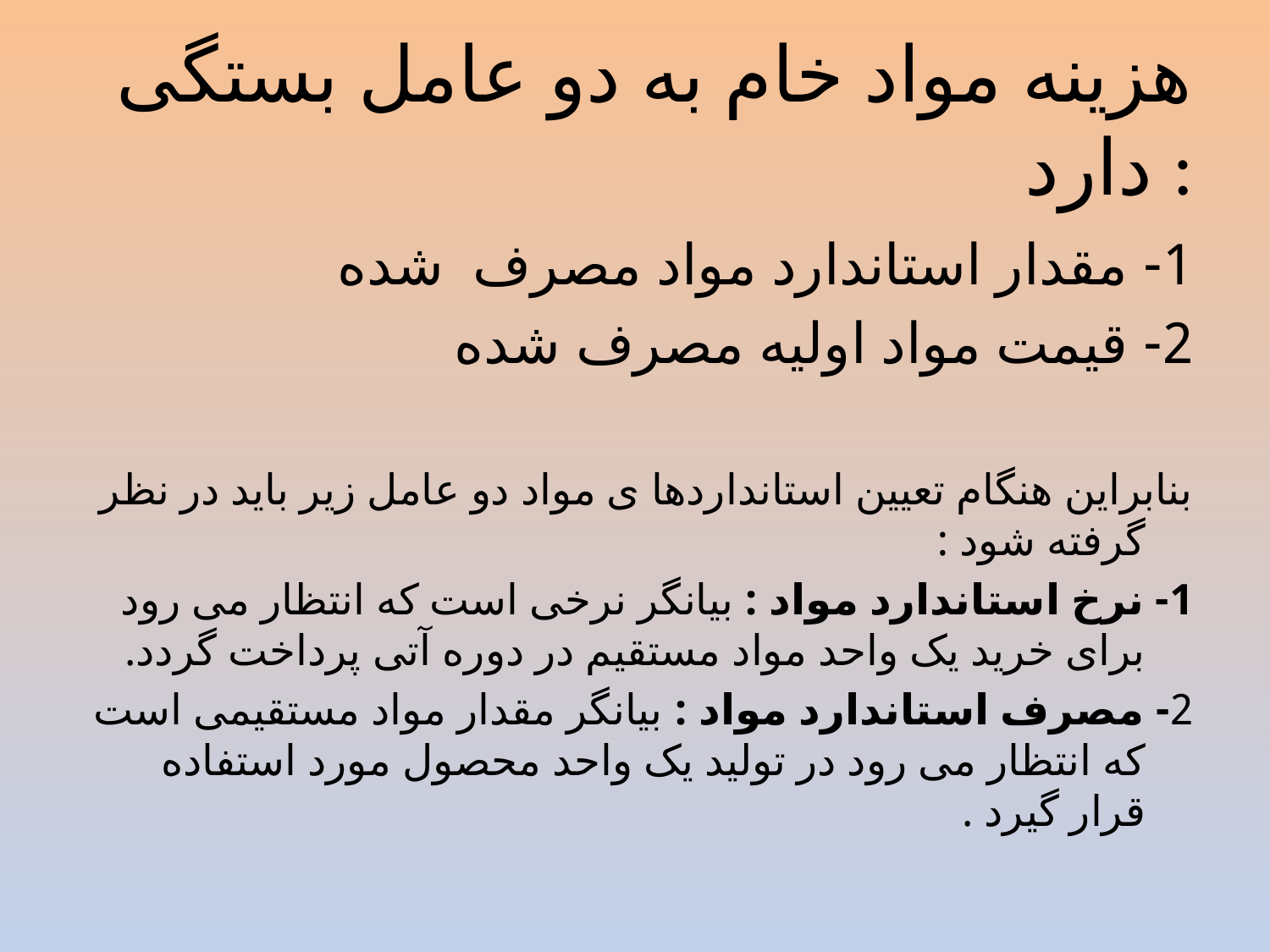

# هزینه مواد خام به دو عامل بستگی دارد :
1- مقدار استاندارد مواد مصرف  شده
2- قیمت مواد اولیه مصرف شده

بنابراین هنگام تعیین استانداردها ی مواد دو عامل زیر باید در نظر گرفته شود :
1- نرخ استاندارد مواد : بیانگر نرخی است که انتظار می رود برای خرید یک واحد مواد مستقیم در دوره آتی پرداخت گردد.
2- مصرف استاندارد مواد : بیانگر مقدار مواد مستقیمی است که انتظار می رود در تولید یک واحد محصول مورد استفاده قرار گیرد .